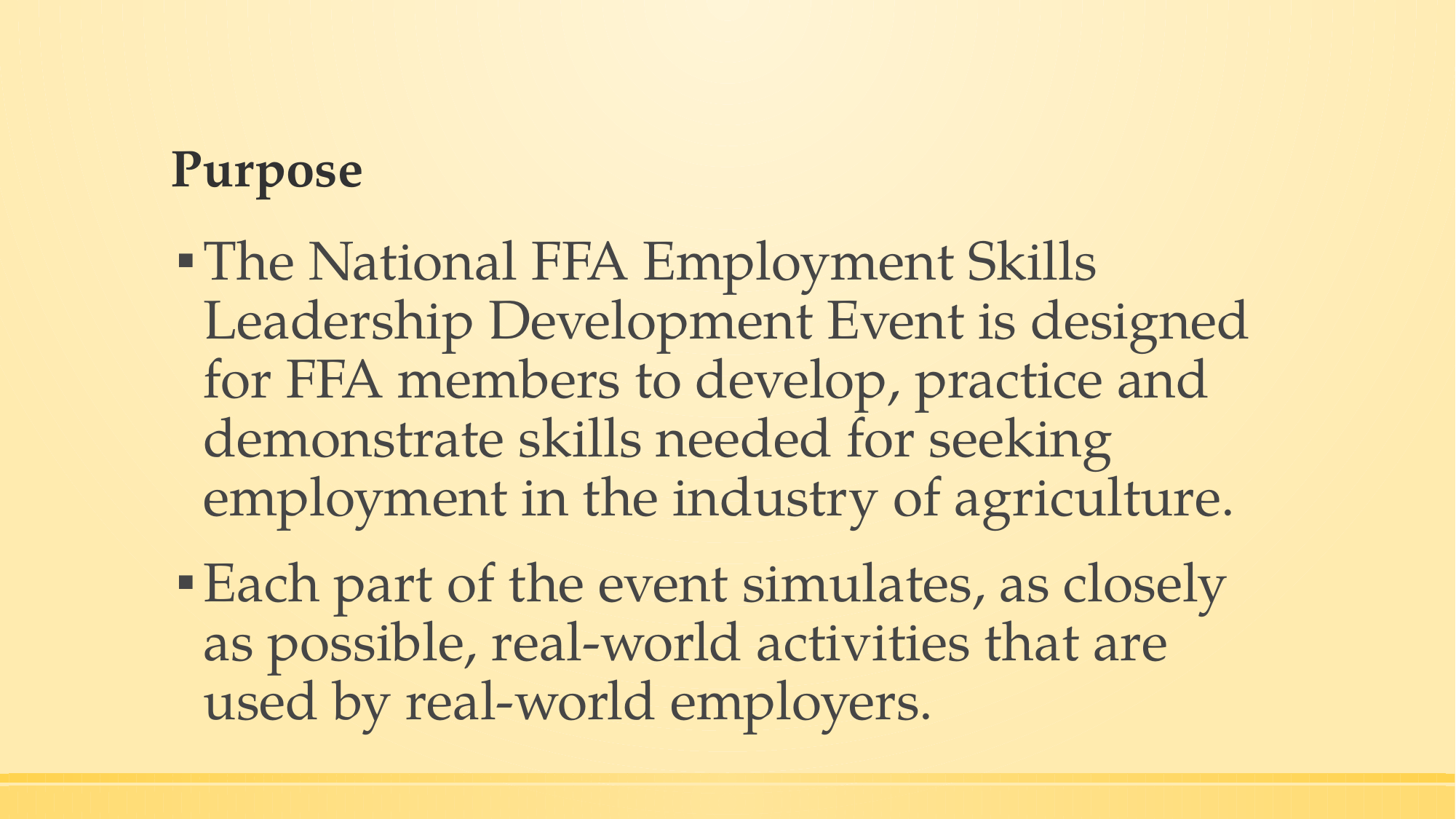

# Purpose
The National FFA Employment Skills Leadership Development Event is designed for FFA members to develop, practice and demonstrate skills needed for seeking employment in the industry of agriculture.
Each part of the event simulates, as closely as possible, real-world activities that are used by real-world employers.